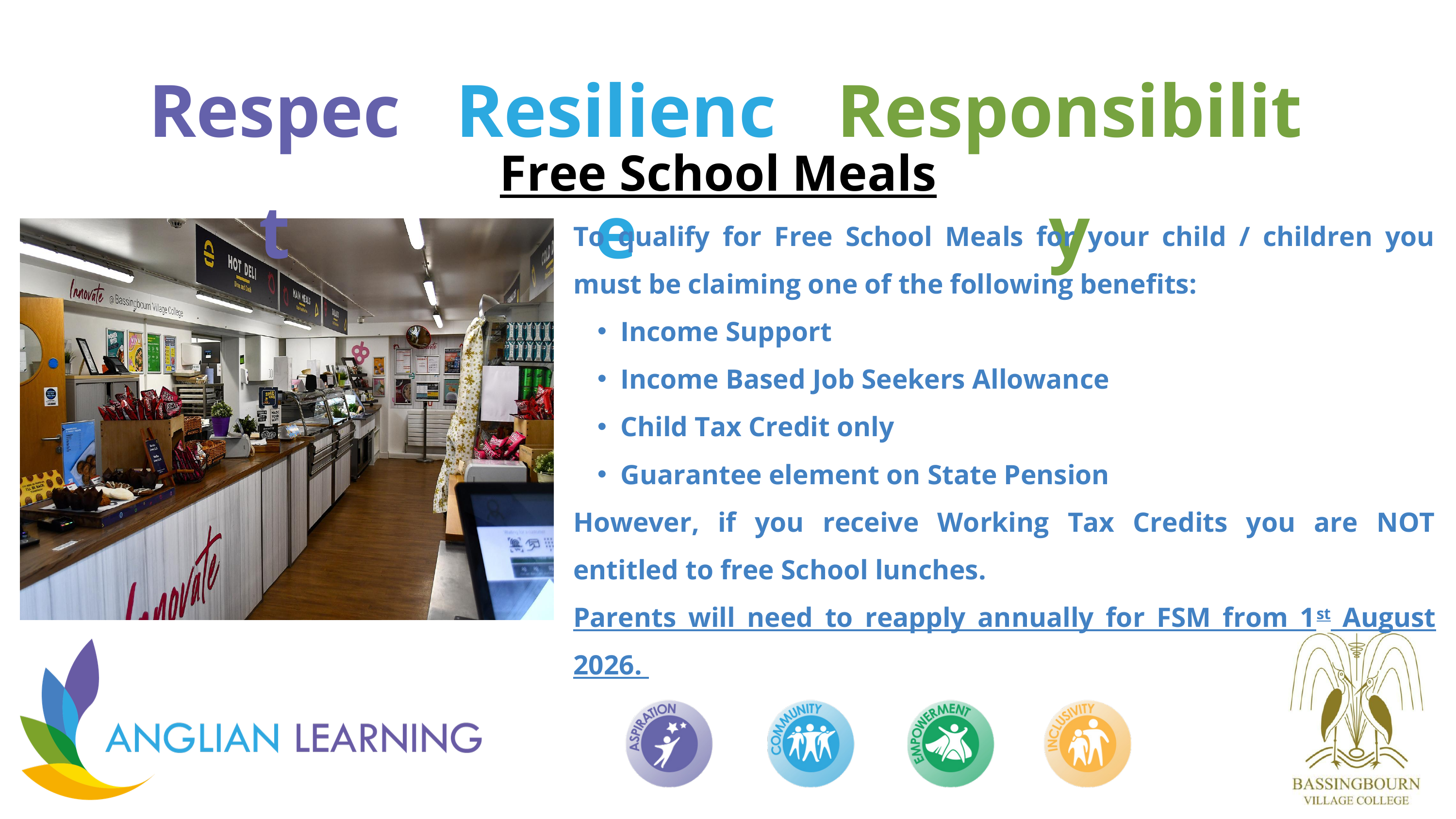

Respect
Resilience
Responsibility
Free School Meals
To qualify for Free School Meals for your child / children you must be claiming one of the following benefits:
Income Support
Income Based Job Seekers Allowance
Child Tax Credit only
Guarantee element on State Pension
However, if you receive Working Tax Credits you are NOT entitled to free School lunches.
Parents will need to reapply annually for FSM from 1st August 2026.